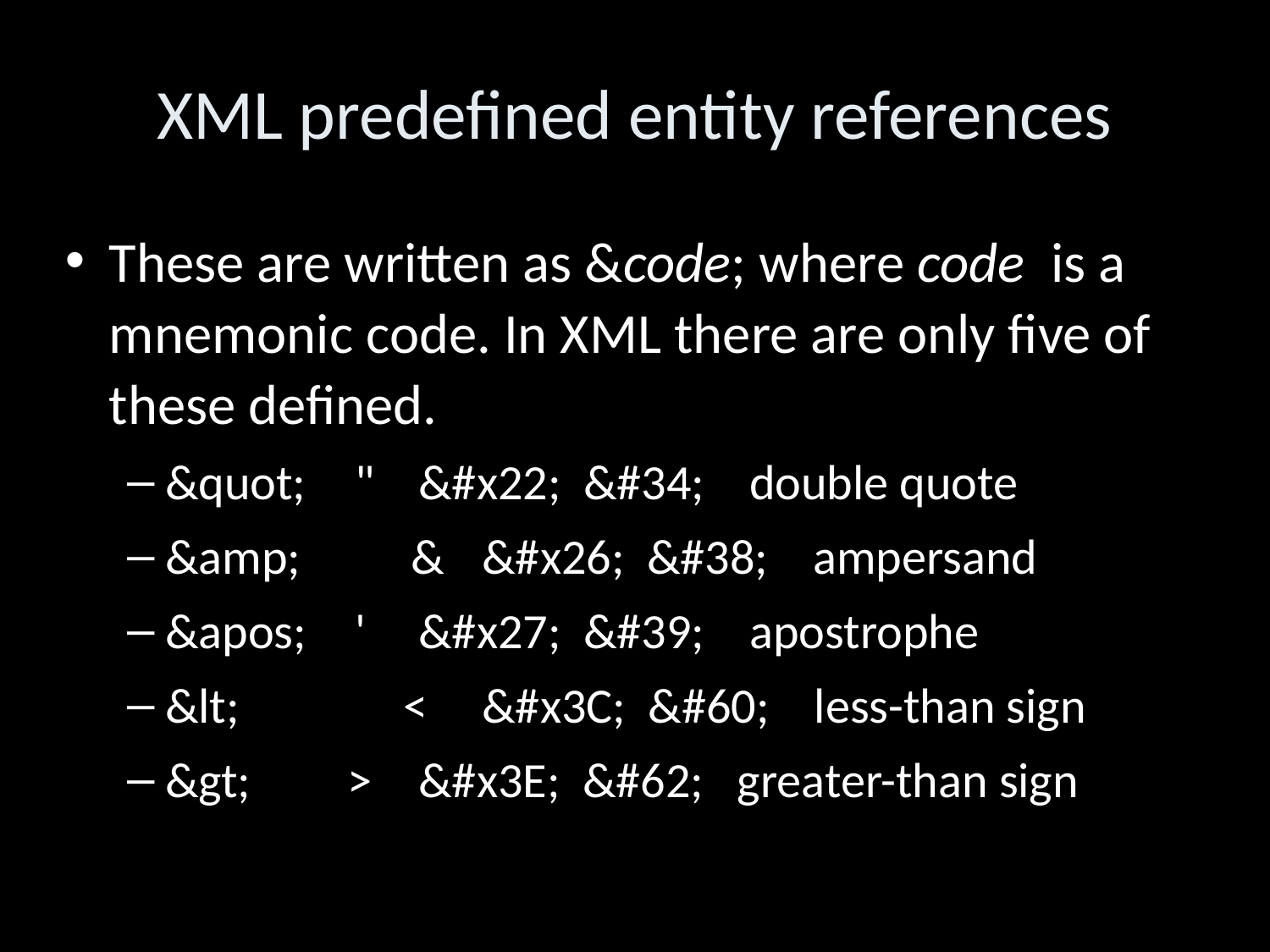

XML predefined entity references
These are written as &code; where code  is a mnemonic code. In XML there are only five of these defined.
&quot; 	" 	&#x22;  &#34;    double quote
&amp; 	     & 	&#x26;  &#38;    ampersand
&apos; 	' 	&#x27;  &#39;    apostrophe
&lt; 	          < 	&#x3C;  &#60;    less-than sign
&gt; 	     > 	&#x3E;  &#62;   greater-than sign